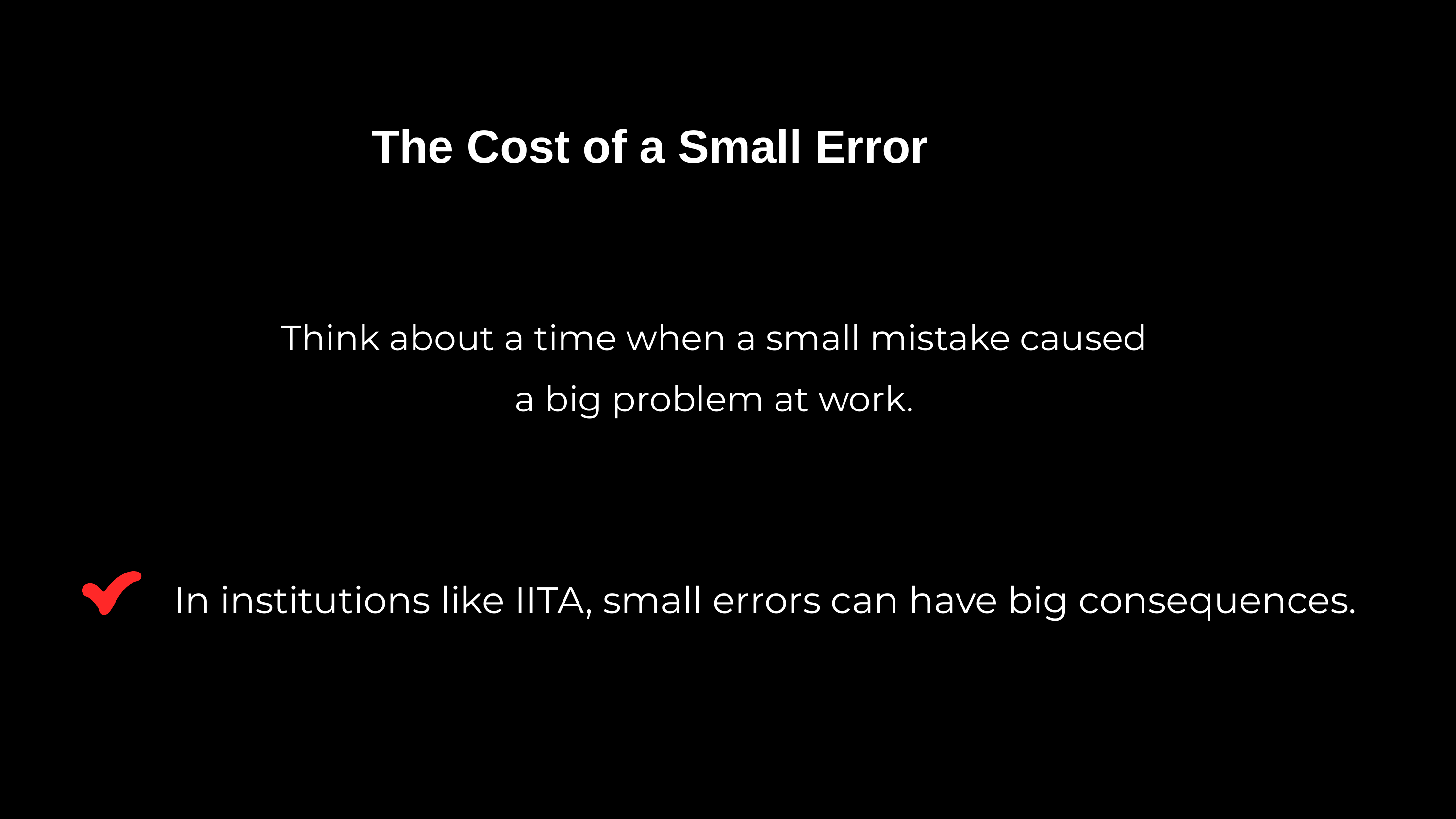

The Cost of a Small Error
Think about a time when a small mistake caused a big problem at work.

In institutions like IITA, small errors can have big consequences.